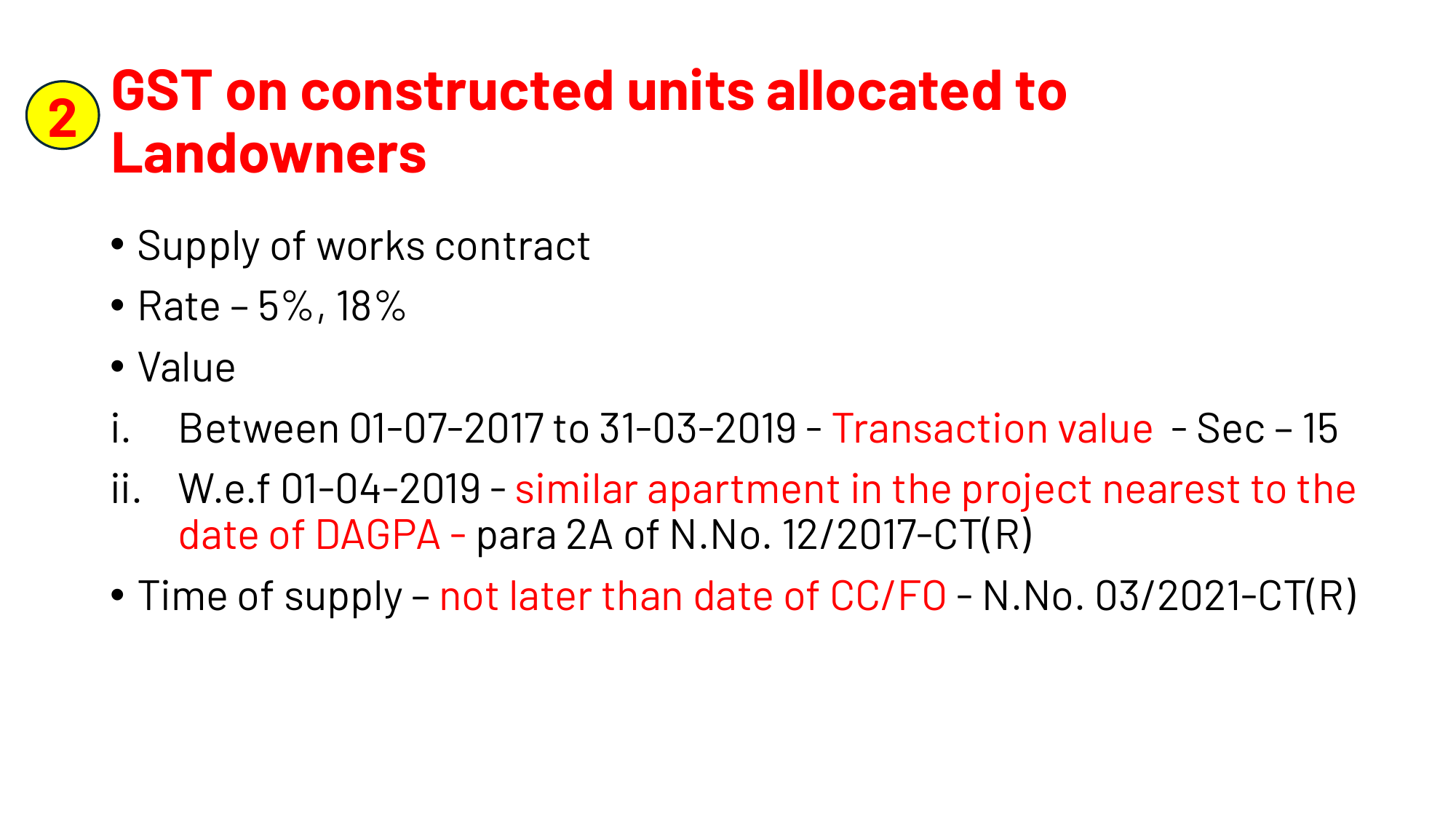

# GST on constructed units allocated to Landowners
2
Supply of works contract
Rate – 5%, 18%
Value
Between 01-07-2017 to 31-03-2019 - Transaction value  - Sec – 15
W.e.f 01-04-2019 - similar apartment in the project nearest to the date of DAGPA - para 2A of N.No. 12/2017-CT(R)
Time of supply – not later than date of CC/FO - N.No. 03/2021-CT(R)